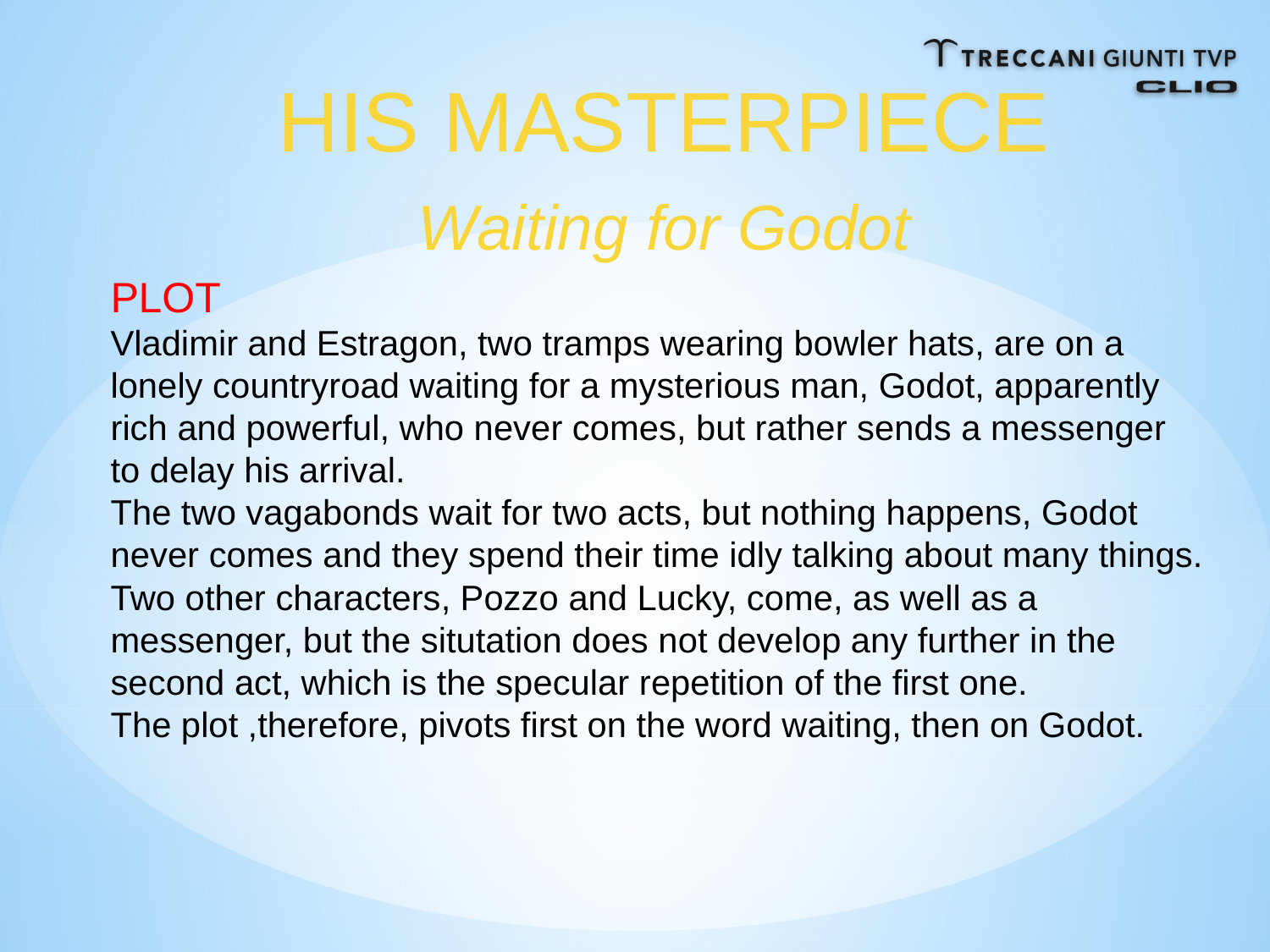

HIS MASTERPIECE
Waiting for Godot
PLOT
Vladimir and Estragon, two tramps wearing bowler hats, are on a lonely countryroad waiting for a mysterious man, Godot, apparently rich and powerful, who never comes, but rather sends a messenger
to delay his arrival.
The two vagabonds wait for two acts, but nothing happens, Godot never comes and they spend their time idly talking about many things.
Two other characters, Pozzo and Lucky, come, as well as a messenger, but the situtation does not develop any further in the second act, which is the specular repetition of the first one.
The plot ,therefore, pivots first on the word waiting, then on Godot.